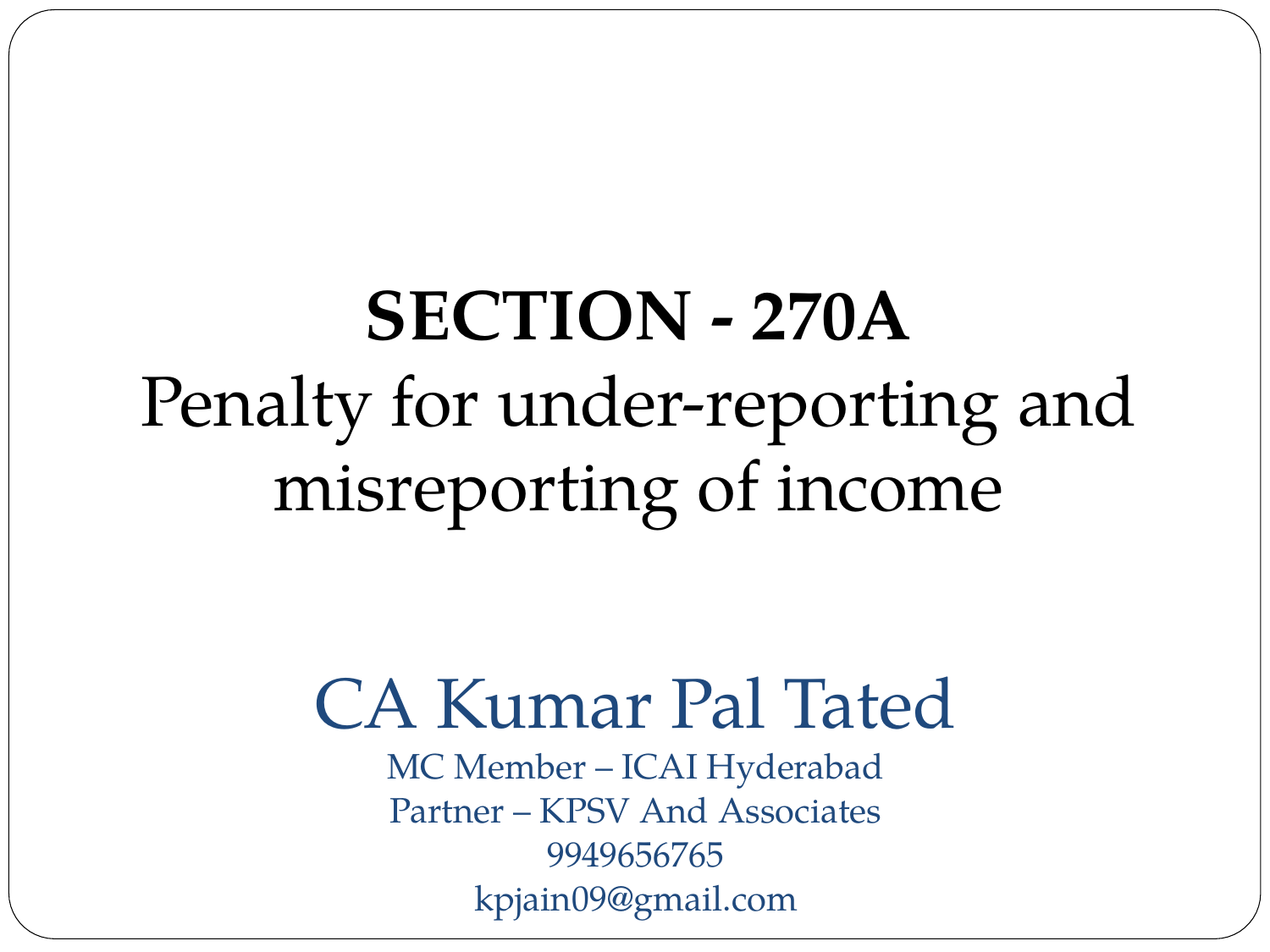

SECTION - 270A
Penalty for under-reporting and misreporting of income
CA Kumar Pal Tated
MC Member – ICAI Hyderabad
Partner – KPSV And Associates
9949656765
kpjain09@gmail.com